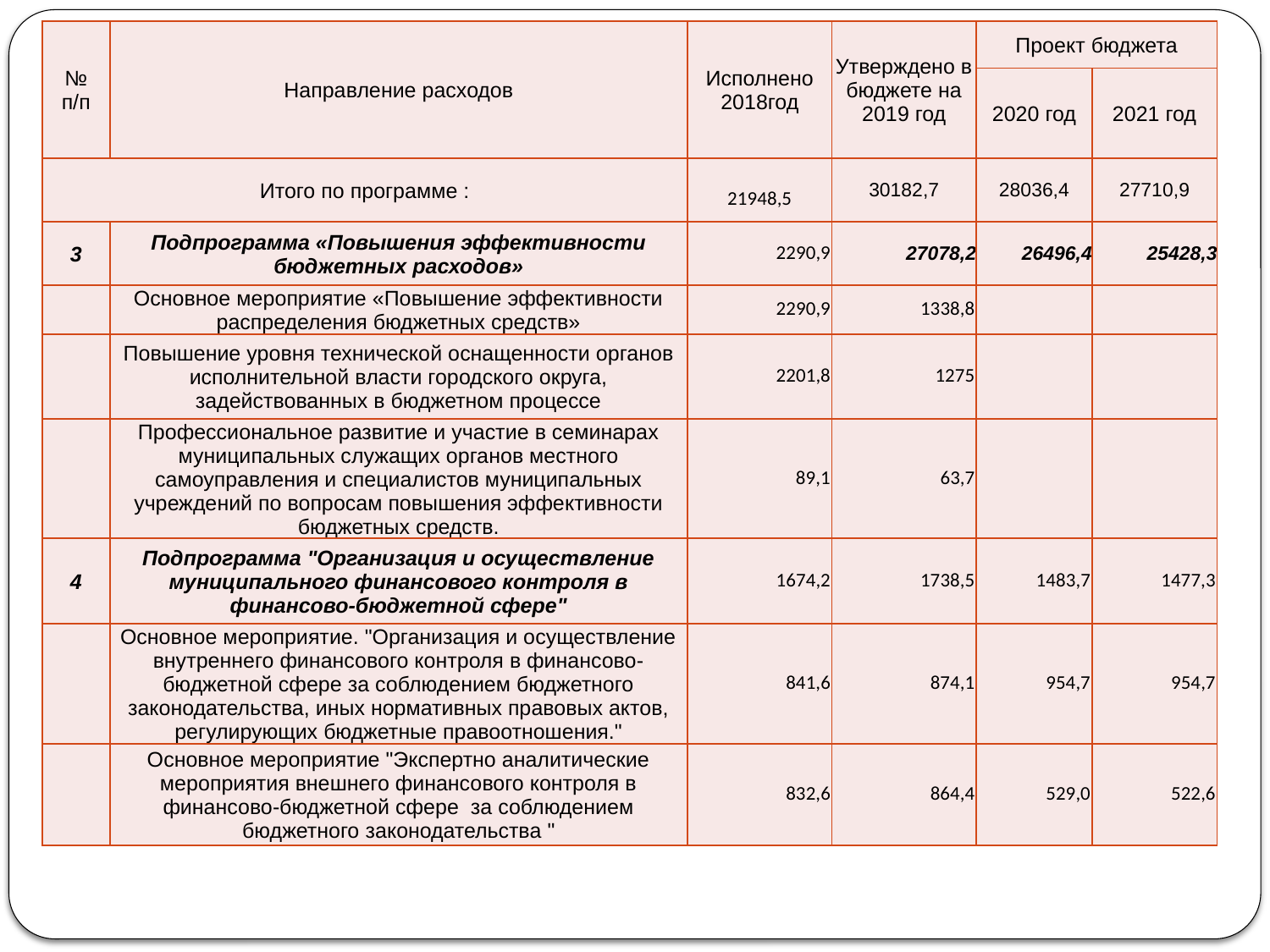

| № п/п | Направление расходов | Исполнено 2018год | Утверждено в бюджете на 2019 год | Проект бюджета |  |
| --- | --- | --- | --- | --- | --- |
|  |  |  |  | 2020 год | 2021 год |
| Итого по программе : |  | 21948,5 | 30182,7 | 28036,4 | 27710,9 |
| 3 | Подпрограмма «Повышения эффективности бюджетных расходов» | 2290,9 | 27078,2 | 26496,4 | 25428,3 |
|  | Основное мероприятие «Повышение эффективности распределения бюджетных средств» | 2290,9 | 1338,8 |  |  |
|  | Повышение уровня технической оснащенности органов исполнительной власти городского округа, задействованных в бюджетном процессе | 2201,8 | 1275 |  |  |
|  | Профессиональное развитие и участие в семинарах муниципальных служащих органов местного самоуправления и специалистов муниципальных учреждений по вопросам повышения эффективности бюджетных средств. | 89,1 | 63,7 |  |  |
| 4 | Подпрограмма "Организация и осуществление муниципального финансового контроля в финансово-бюджетной сфере" | 1674,2 | 1738,5 | 1483,7 | 1477,3 |
|  | Основное мероприятие. "Организация и осуществление внутреннего финансового контроля в финансово-бюджетной сфере за соблюдением бюджетного законодательства, иных нормативных правовых актов, регулирующих бюджетные правоотношения." | 841,6 | 874,1 | 954,7 | 954,7 |
|  | Основное мероприятие "Экспертно аналитические мероприятия внешнего финансового контроля в финансово-бюджетной сфере за соблюдением бюджетного законодательства " | 832,6 | 864,4 | 529,0 | 522,6 |
#